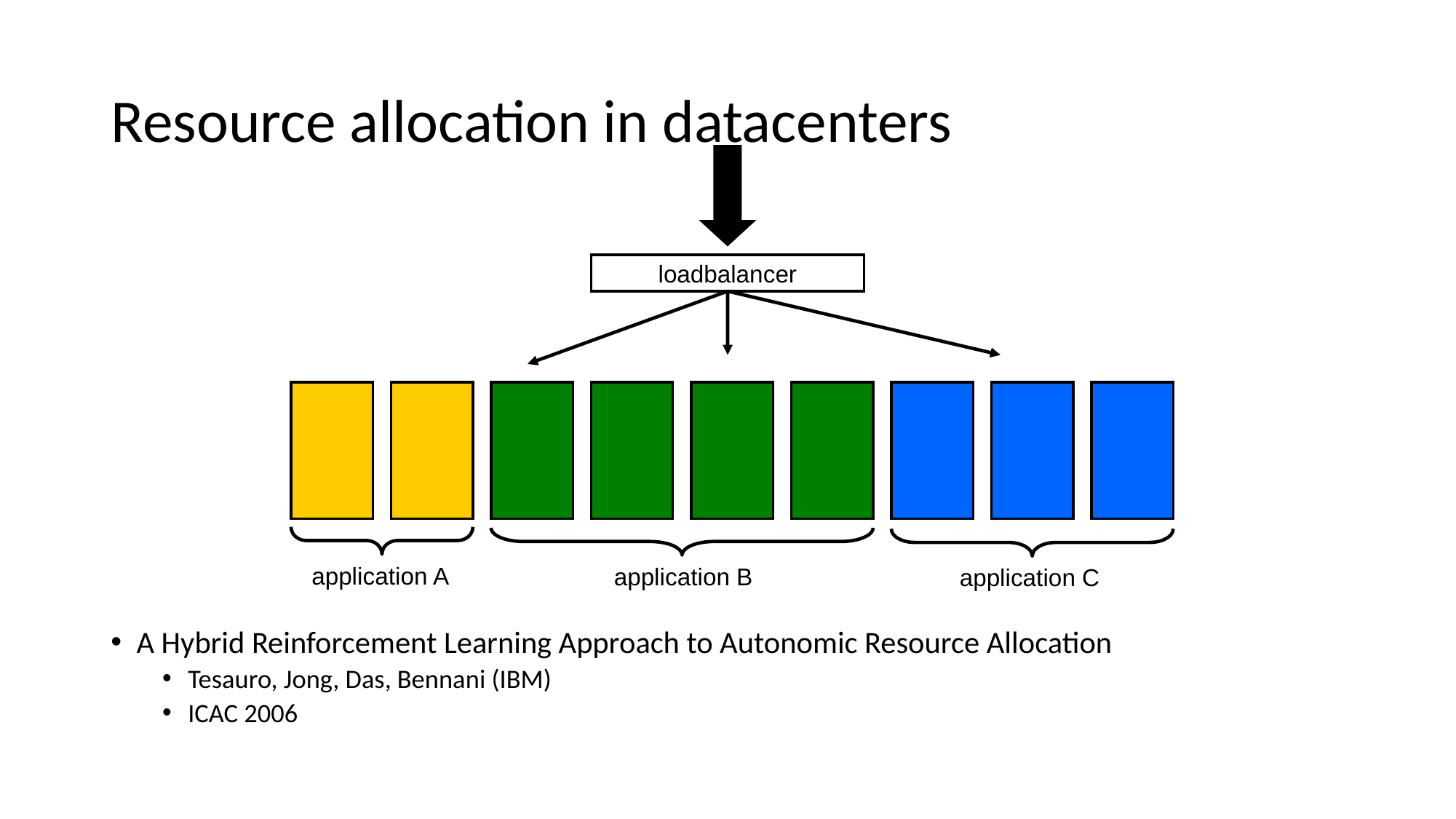

# Resource allocation in datacenters

A Hybrid Reinforcement Learning Approach to Autonomic Resource Allocation
Tesauro, Jong, Das, Bennani (IBM)
ICAC 2006
loadbalancer

application A
application B
application C